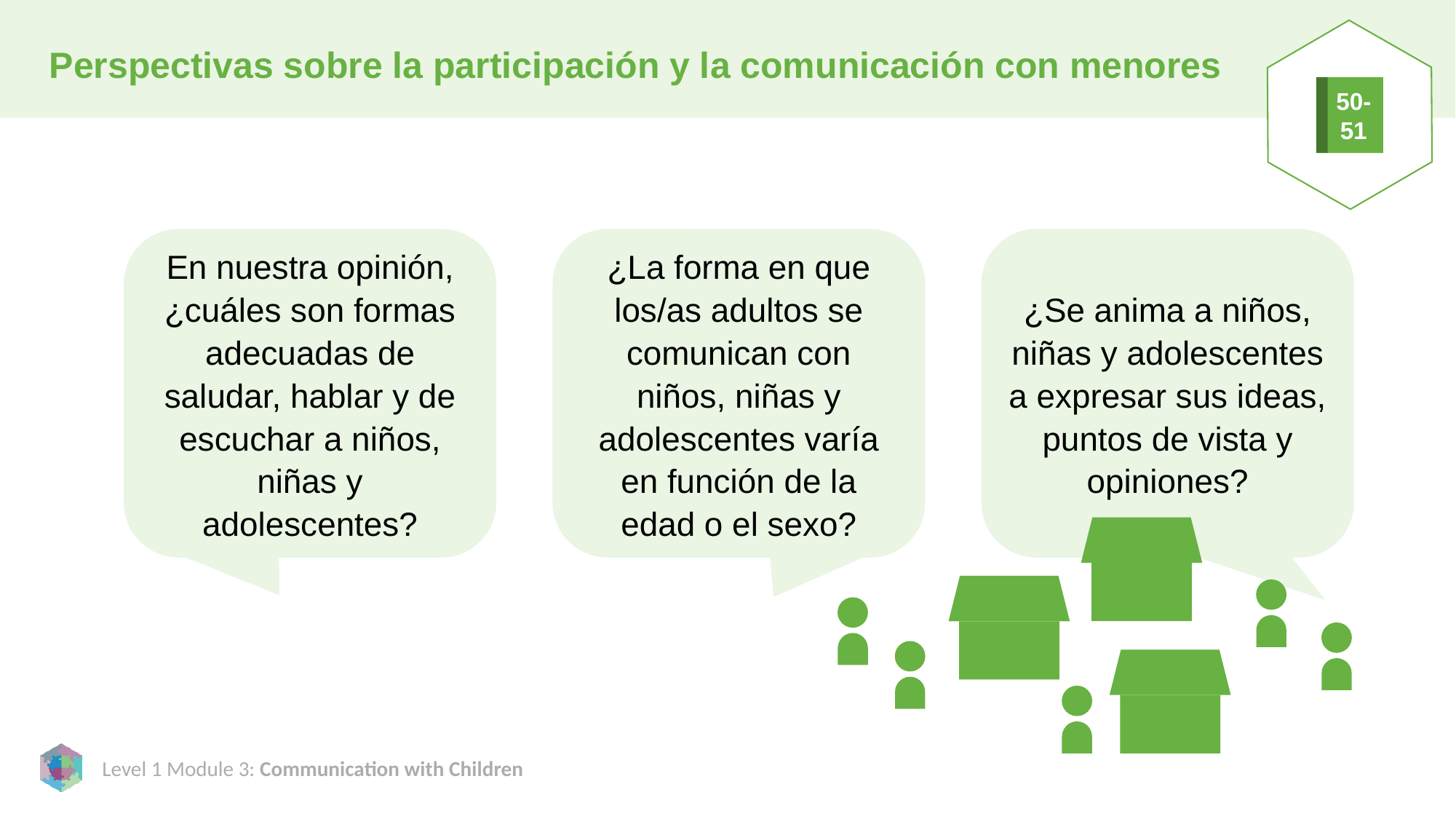

# Perspectivas sobre la participación y la comunicación con menores

50-51

En nuestra opinión, ¿cuáles son formas adecuadas de saludar, hablar y de escuchar a niños, niñas y adolescentes?
¿La forma en que los/as adultos se comunican con niños, niñas y adolescentes varía en función de la edad o el sexo?
¿Se anima a niños, niñas y adolescentes a expresar sus ideas, puntos de vista y opiniones?